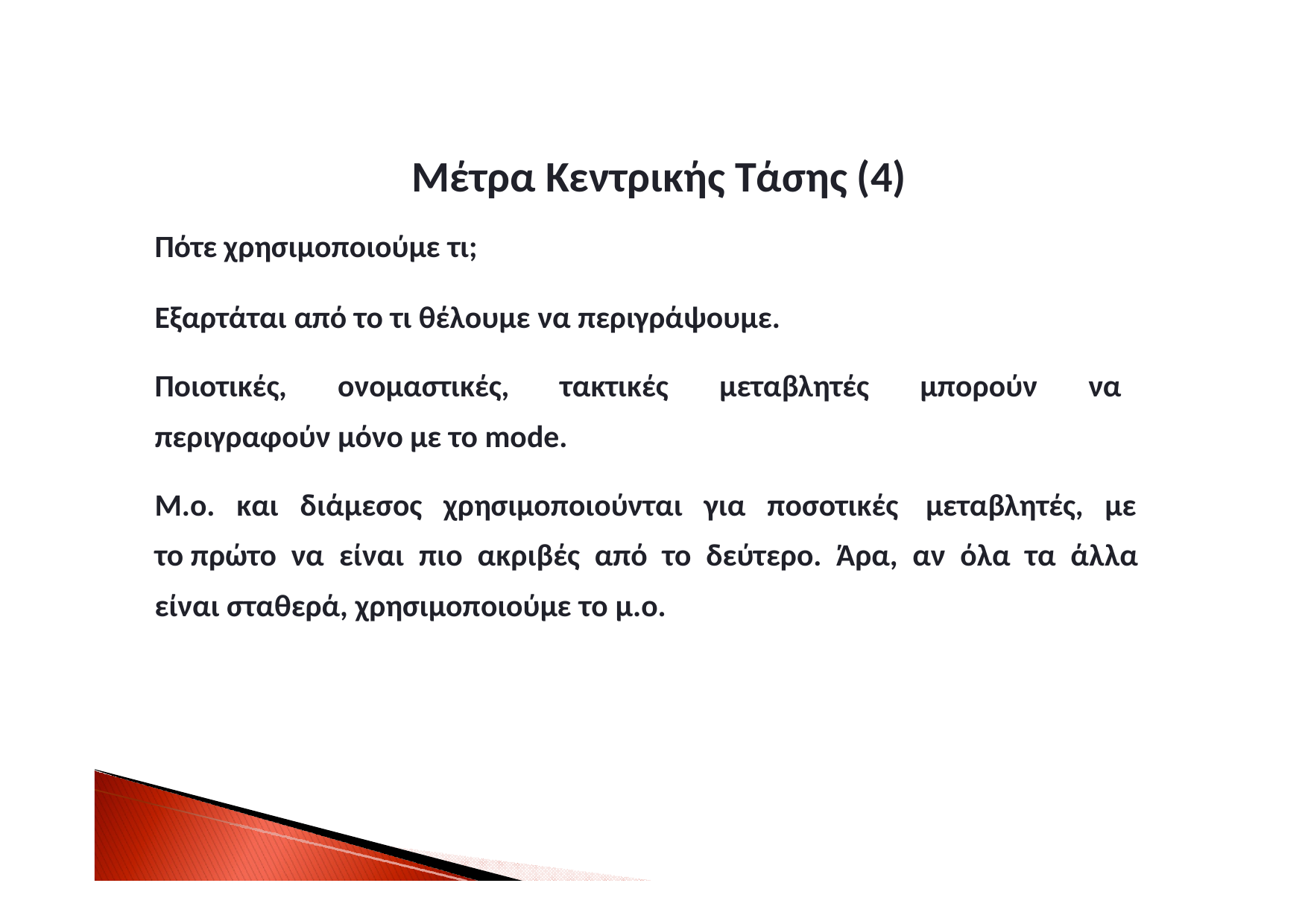

Μέτρα Κεντρικής Τάσης (4)
Πότε χρησιμοποιούμε τι;

Εξαρτάται από το τι θέλουμε να περιγράψουμε.
Ποιοτικές,  ονομαστικές,  τακτικές  μεταβλητές  μπορούν  να  περιγραφούν μόνο με το mode.
Μ.ο.  και  διάμεσος  χρησιμοποιούνται  για  ποσοτικές   μεταβλητές,  με  το πρώτο  να  είναι  πιο  ακριβές  από  το  δεύτερο.  Άρα,  αν  όλα  τα  άλλα  είναι σταθερά, χρησιμοποιούμε το μ.ο.